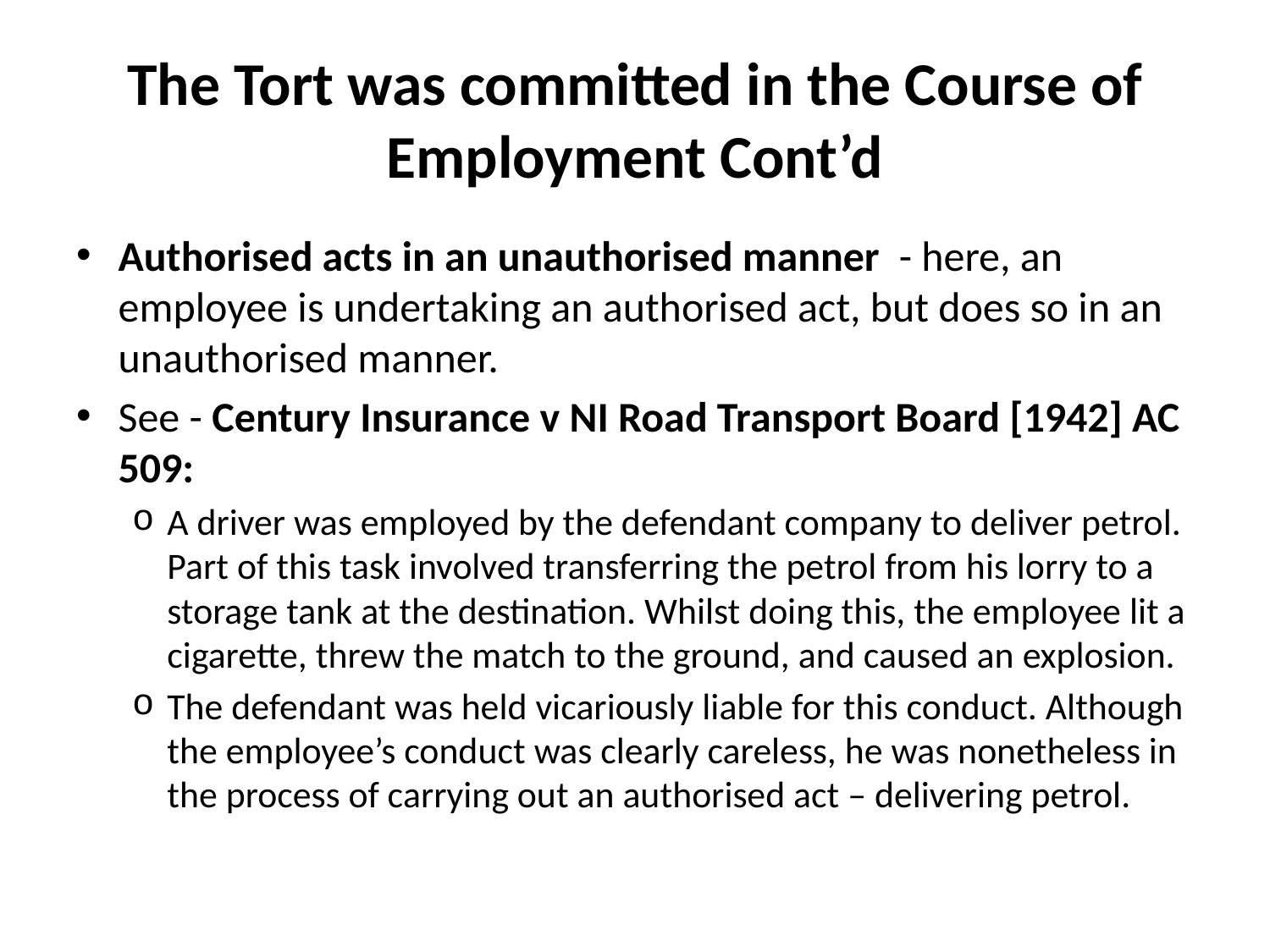

# The Tort was committed in the Course of Employment Cont’d
Authorised acts in an unauthorised manner  - here, an employee is undertaking an authorised act, but does so in an unauthorised manner.
See - Century Insurance v NI Road Transport Board [1942] AC 509:
A driver was employed by the defendant company to deliver petrol. Part of this task involved transferring the petrol from his lorry to a storage tank at the destination. Whilst doing this, the employee lit a cigarette, threw the match to the ground, and caused an explosion.
The defendant was held vicariously liable for this conduct. Although the employee’s conduct was clearly careless, he was nonetheless in the process of carrying out an authorised act – delivering petrol.